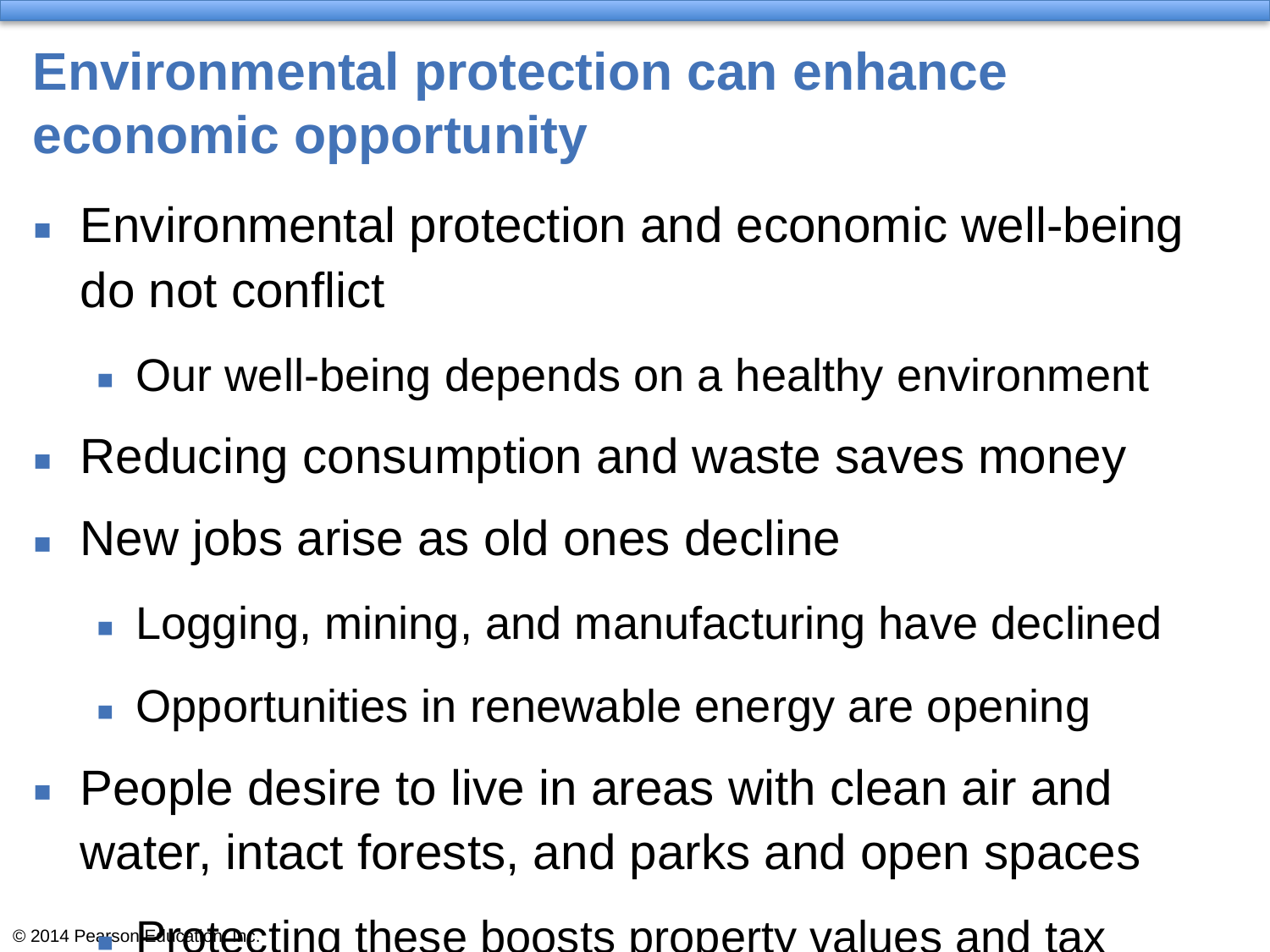

# Environmental protection can enhance economic opportunity
Environmental protection and economic well-being do not conflict
Our well-being depends on a healthy environment
Reducing consumption and waste saves money
New jobs arise as old ones decline
Logging, mining, and manufacturing have declined
Opportunities in renewable energy are opening
People desire to live in areas with clean air and water, intact forests, and parks and open spaces
Protecting these boosts property values and tax revenues